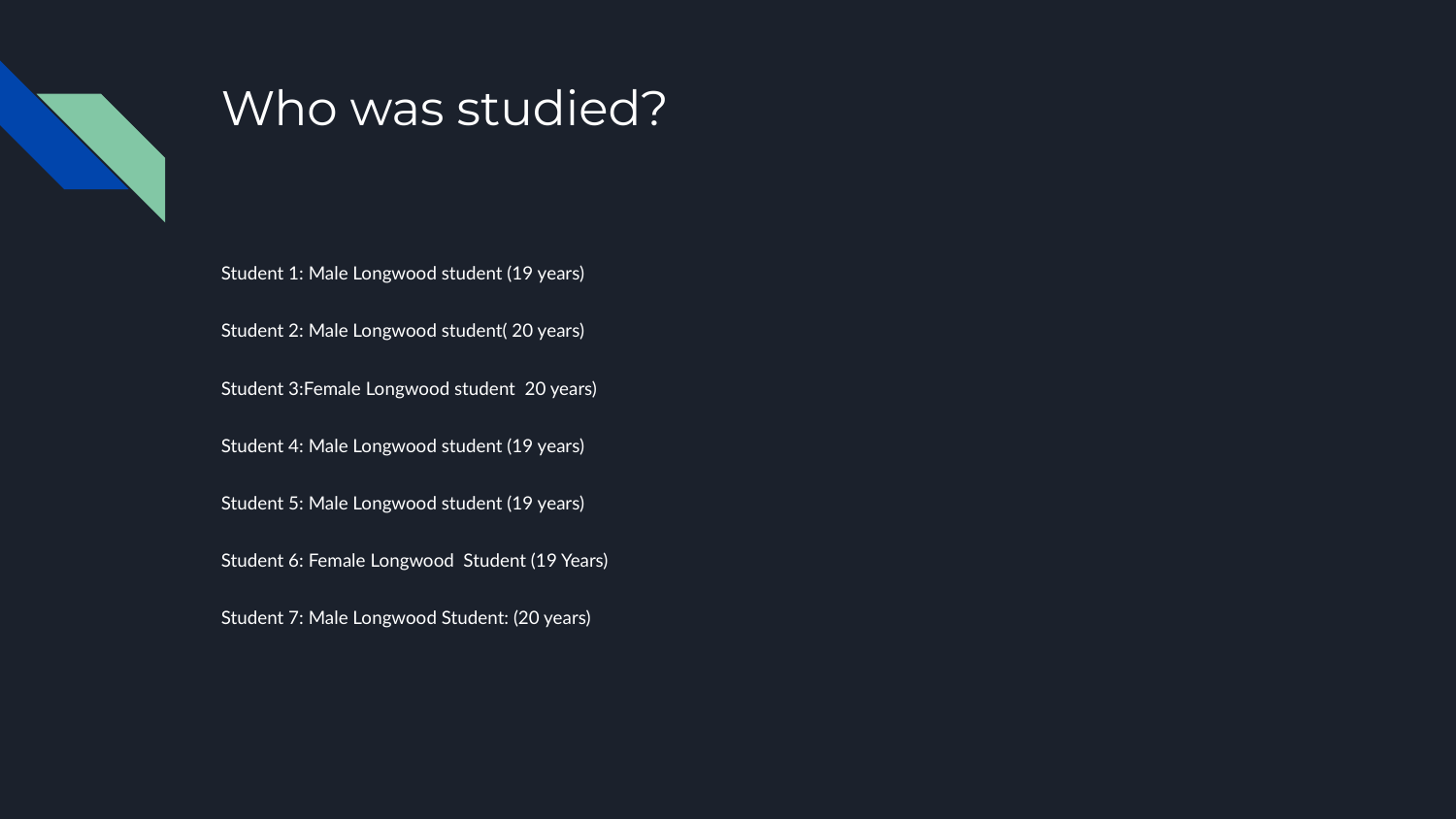

# Who was studied?
Student 1: Male Longwood student (19 years)
Student 2: Male Longwood student( 20 years)
Student 3:Female Longwood student  20 years)
Student 4: Male Longwood student (19 years)
Student 5: Male Longwood student (19 years)
Student 6: Female Longwood  Student (19 Years)
Student 7: Male Longwood Student: (20 years)